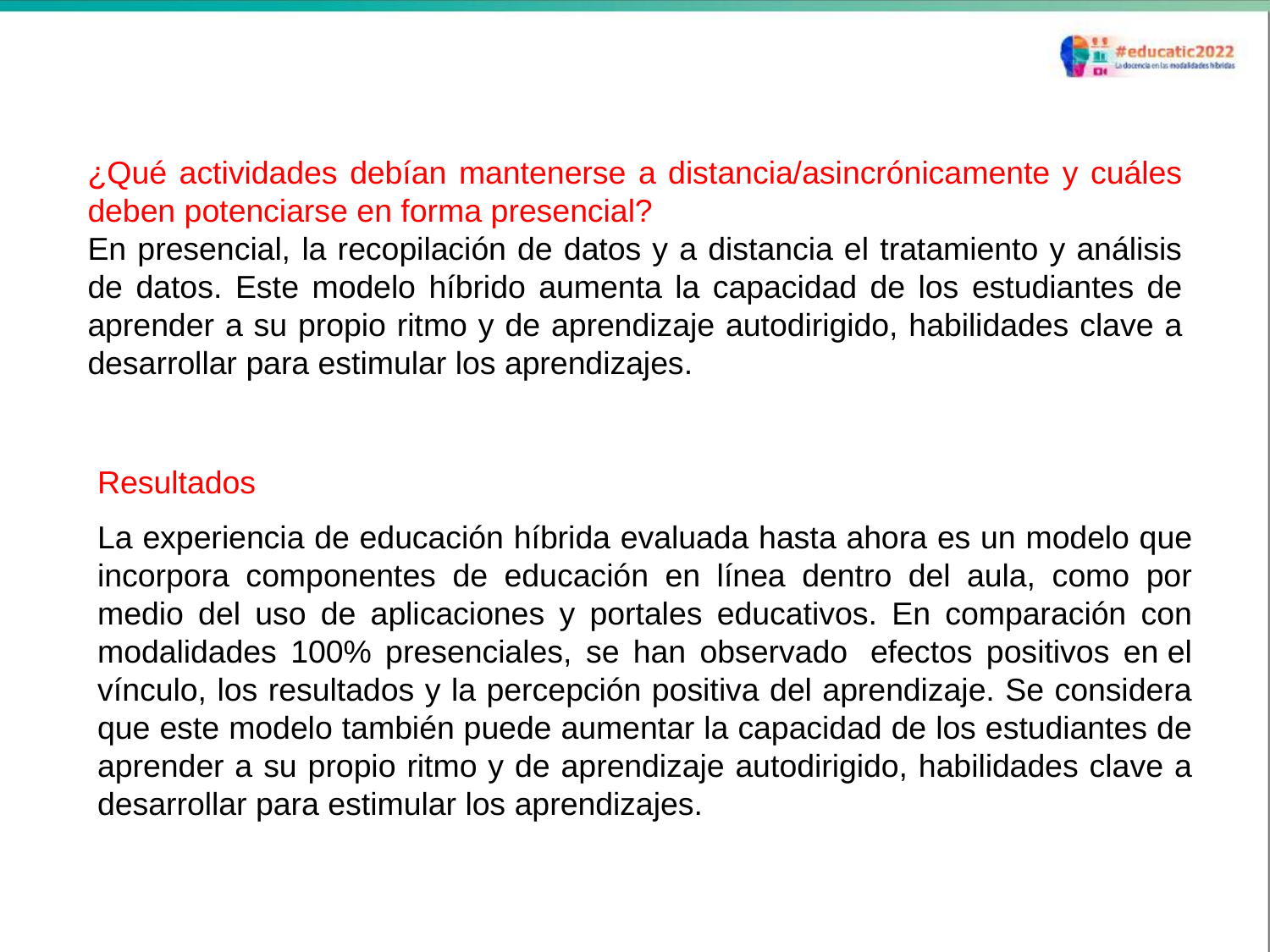

¿Qué actividades debían mantenerse a distancia/asincrónicamente y cuáles deben potenciarse en forma presencial?
En presencial, la recopilación de datos y a distancia el tratamiento y análisis de datos. Este modelo híbrido aumenta la capacidad de los estudiantes de aprender a su propio ritmo y de aprendizaje autodirigido, habilidades clave a desarrollar para estimular los aprendizajes.
Resultados

La experiencia de educación híbrida evaluada hasta ahora es un modelo que incorpora componentes de educación en línea dentro del aula, como por medio del uso de aplicaciones y portales educativos. En comparación con modalidades 100% presenciales, se han observado  efectos positivos en el vínculo, los resultados y la percepción positiva del aprendizaje. Se considera que este modelo también puede aumentar la capacidad de los estudiantes de aprender a su propio ritmo y de aprendizaje autodirigido, habilidades clave a desarrollar para estimular los aprendizajes.